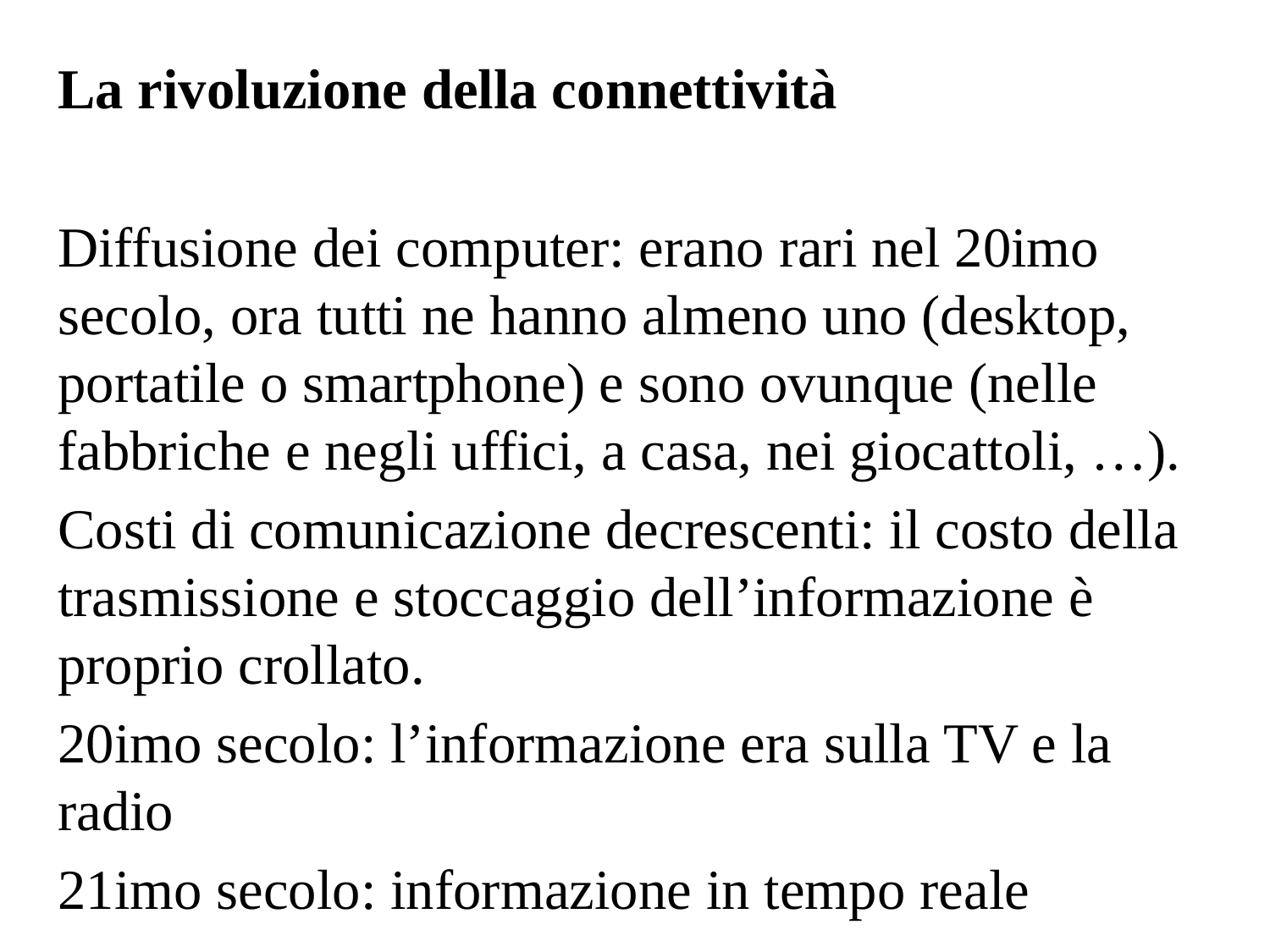

La rivoluzione della connettività

Diffusione dei computer: erano rari nel 20imo secolo, ora tutti ne hanno almeno uno (desktop, portatile o smartphone) e sono ovunque (nelle fabbriche e negli uffici, a casa, nei giocattoli, …).
Costi di comunicazione decrescenti: il costo della trasmissione e stoccaggio dell’informazione è proprio crollato.
20imo secolo: l’informazione era sulla TV e la radio
21imo secolo: informazione in tempo reale